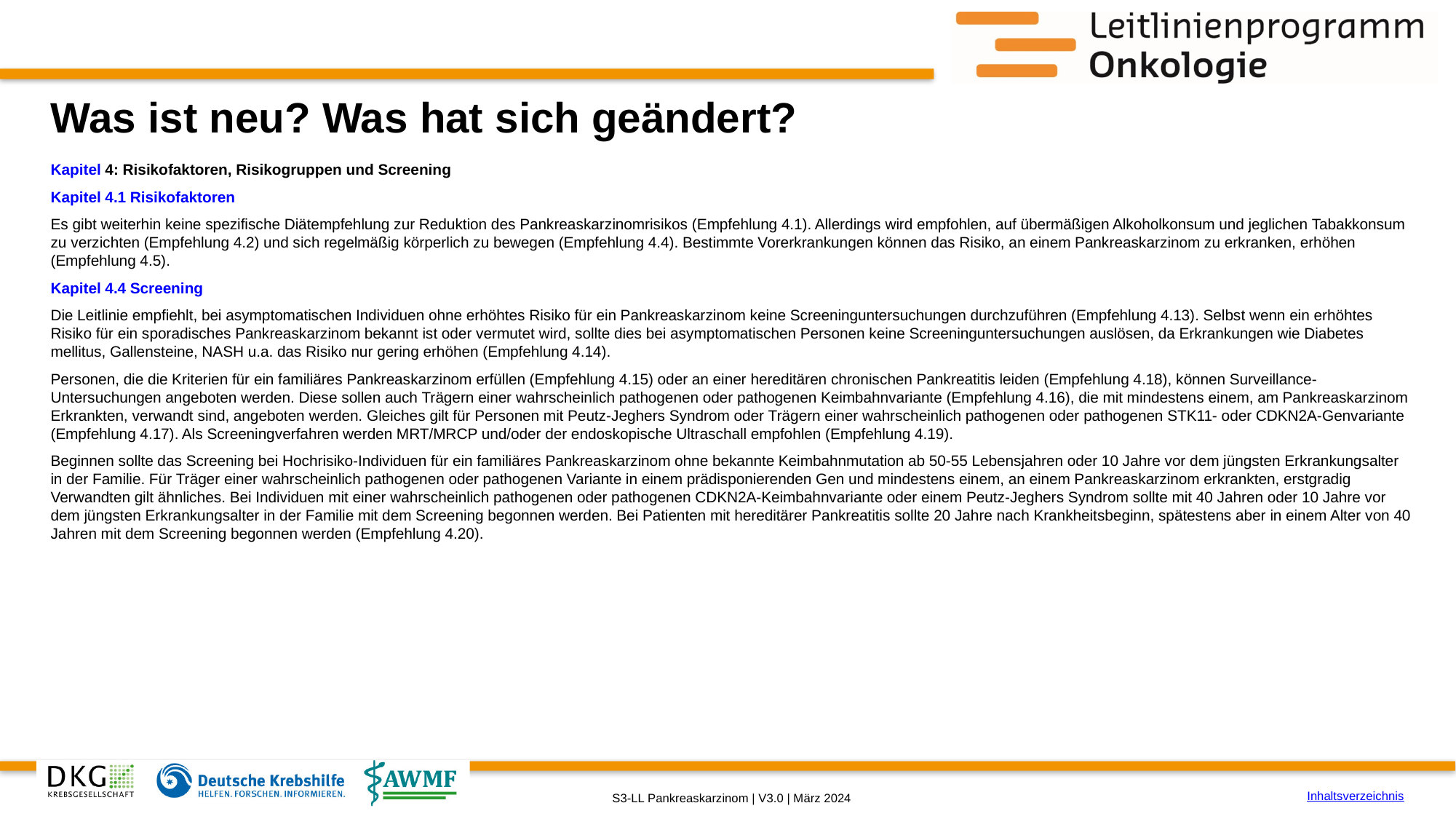

# Was ist neu? Was hat sich geändert?
Kapitel 4: Risikofaktoren, Risikogruppen und Screening
Kapitel 4.1 Risikofaktoren
Es gibt weiterhin keine spezifische Diätempfehlung zur Reduktion des Pankreaskarzinomrisikos (Empfehlung 4.1). Allerdings wird empfohlen, auf übermäßigen Alkoholkonsum und jeglichen Tabakkonsum zu verzichten (Empfehlung 4.2) und sich regelmäßig körperlich zu bewegen (Empfehlung 4.4). Bestimmte Vorerkrankungen können das Risiko, an einem Pankreaskarzinom zu erkranken, erhöhen (Empfehlung 4.5).
Kapitel 4.4 Screening
Die Leitlinie empfiehlt, bei asymptomatischen Individuen ohne erhöhtes Risiko für ein Pankreaskarzinom keine Screeninguntersuchungen durchzuführen (Empfehlung 4.13). Selbst wenn ein erhöhtes Risiko für ein sporadisches Pankreaskarzinom bekannt ist oder vermutet wird, sollte dies bei asymptomatischen Personen keine Screeninguntersuchungen auslösen, da Erkrankungen wie Diabetes mellitus, Gallensteine, NASH u.a. das Risiko nur gering erhöhen (Empfehlung 4.14).
Personen, die die Kriterien für ein familiäres Pankreaskarzinom erfüllen (Empfehlung 4.15) oder an einer hereditären chronischen Pankreatitis leiden (Empfehlung 4.18), können Surveillance-Untersuchungen angeboten werden. Diese sollen auch Trägern einer wahrscheinlich pathogenen oder pathogenen Keimbahnvariante (Empfehlung 4.16), die mit mindestens einem, am Pankreaskarzinom Erkrankten, verwandt sind, angeboten werden. Gleiches gilt für Personen mit Peutz-Jeghers Syndrom oder Trägern einer wahrscheinlich pathogenen oder pathogenen STK11- oder CDKN2A-Genvariante (Empfehlung 4.17). Als Screeningverfahren werden MRT/MRCP und/oder der endoskopische Ultraschall empfohlen (Empfehlung 4.19).
Beginnen sollte das Screening bei Hochrisiko-Individuen für ein familiäres Pankreaskarzinom ohne bekannte Keimbahnmutation ab 50-55 Lebensjahren oder 10 Jahre vor dem jüngsten Erkrankungsalter in der Familie. Für Träger einer wahrscheinlich pathogenen oder pathogenen Variante in einem prädisponierenden Gen und mindestens einem, an einem Pankreaskarzinom erkrankten, erstgradig Verwandten gilt ähnliches. Bei Individuen mit einer wahrscheinlich pathogenen oder pathogenen CDKN2A-Keimbahnvariante oder einem Peutz-Jeghers Syndrom sollte mit 40 Jahren oder 10 Jahre vor dem jüngsten Erkrankungsalter in der Familie mit dem Screening begonnen werden. Bei Patienten mit hereditärer Pankreatitis sollte 20 Jahre nach Krankheitsbeginn, spätestens aber in einem Alter von 40 Jahren mit dem Screening begonnen werden (Empfehlung 4.20).
Inhaltsverzeichnis
S3-LL Pankreaskarzinom | V3.0 | März 2024